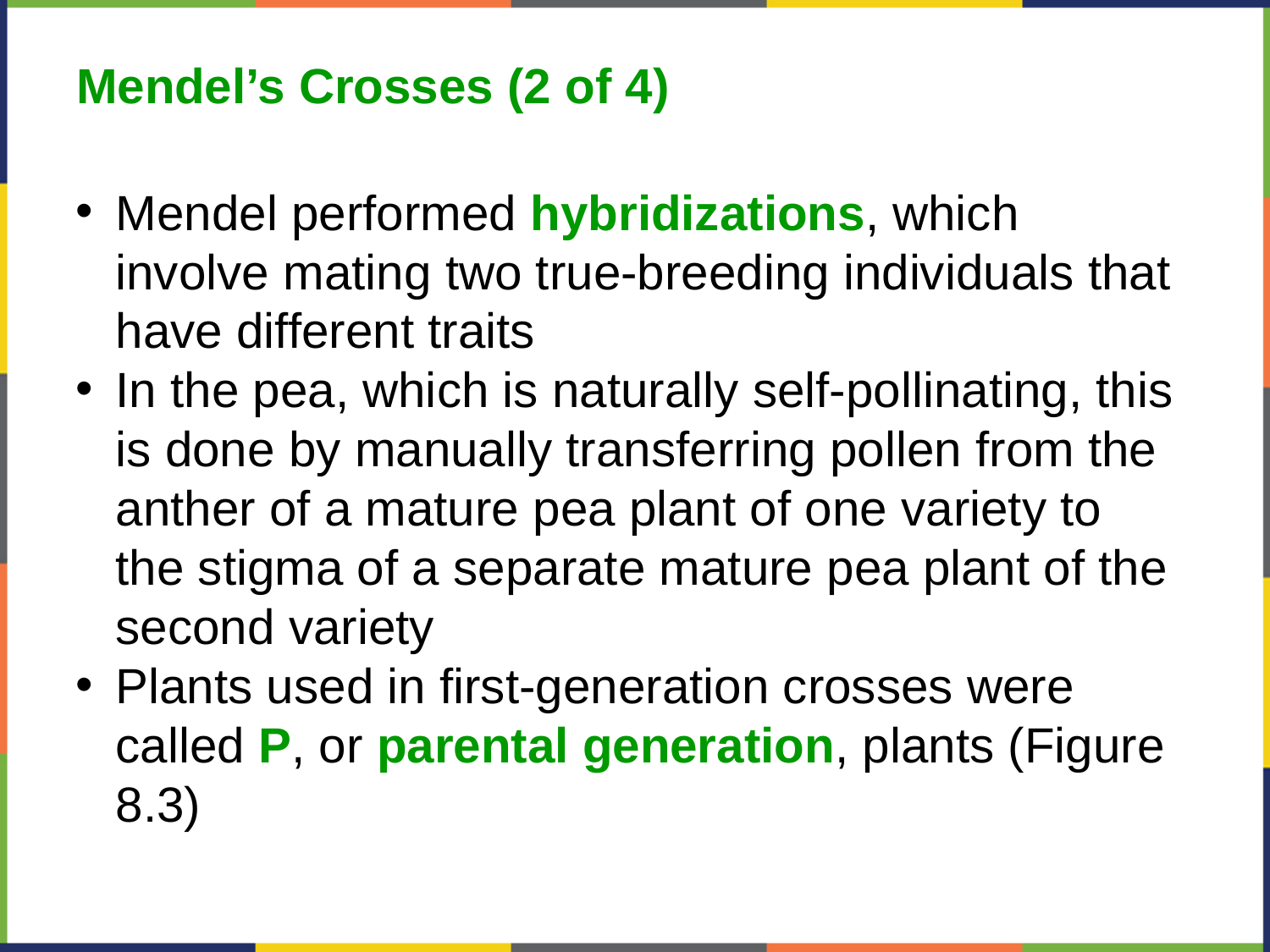

Mendel’s Crosses (2 of 4)
Mendel performed hybridizations, which involve mating two true-breeding individuals that have different traits
In the pea, which is naturally self-pollinating, this is done by manually transferring pollen from the anther of a mature pea plant of one variety to the stigma of a separate mature pea plant of the second variety
Plants used in first-generation crosses were called P, or parental generation, plants (Figure 8.3)